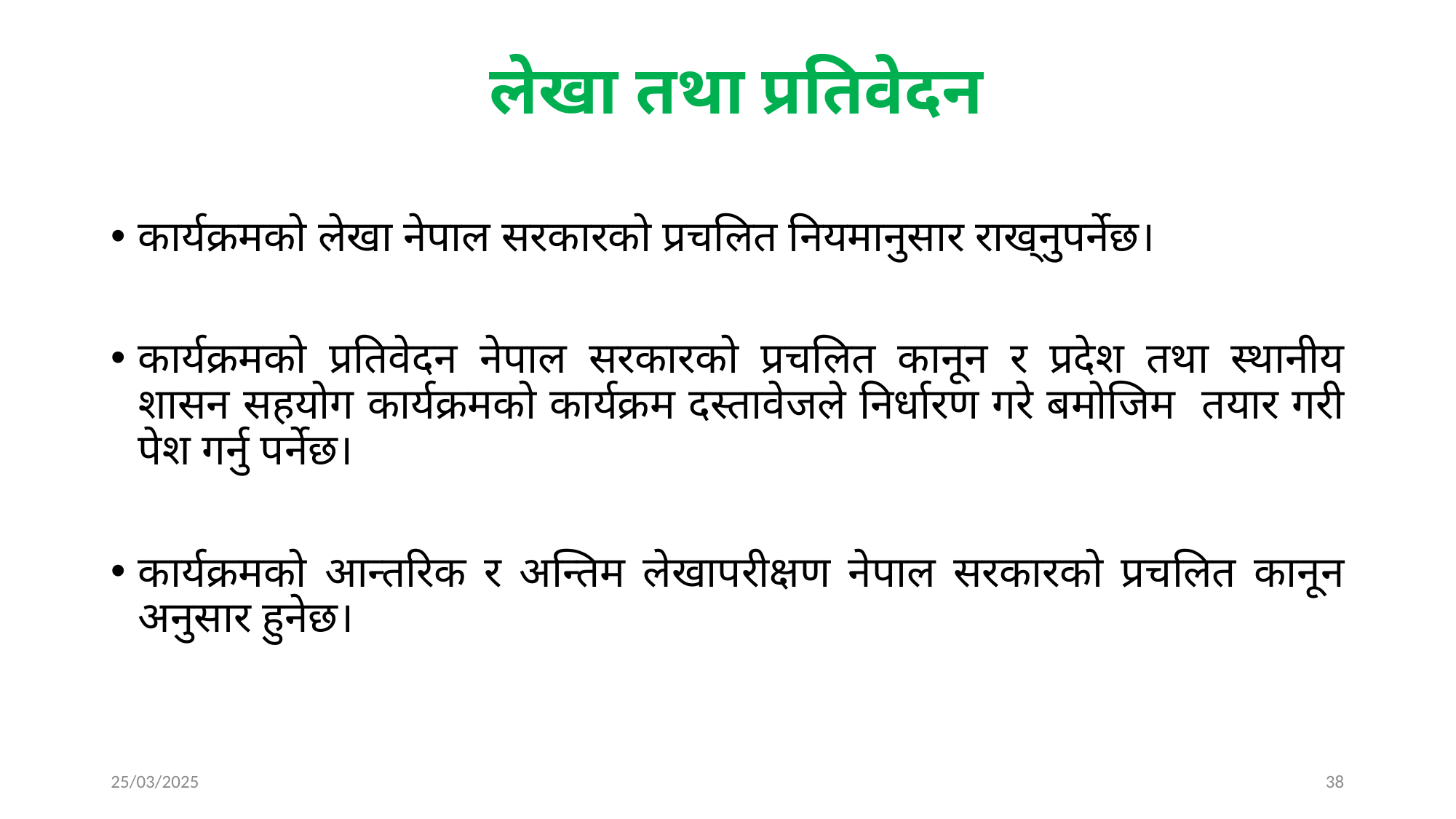

# लेखा तथा प्रतिवेदन
कार्यक्रमको लेखा नेपाल सरकारको प्रचलित नियमानुसार राख्‍नुपर्नेछ।

कार्यक्रमको प्रतिवेदन नेपाल सरकारको प्रचलित कानून र प्रदेश तथा स्थानीय शासन सहयोग कार्यक्रमको कार्यक्रम दस्तावेजले निर्धारण गरे बमोजिम  तयार गरी पेश गर्नु पर्नेछ।

कार्यक्रमको आन्तरिक र अन्तिम लेखापरीक्षण नेपाल सरकारको प्रचलित कानून अनुसार हुनेछ।

25/03/2025
38